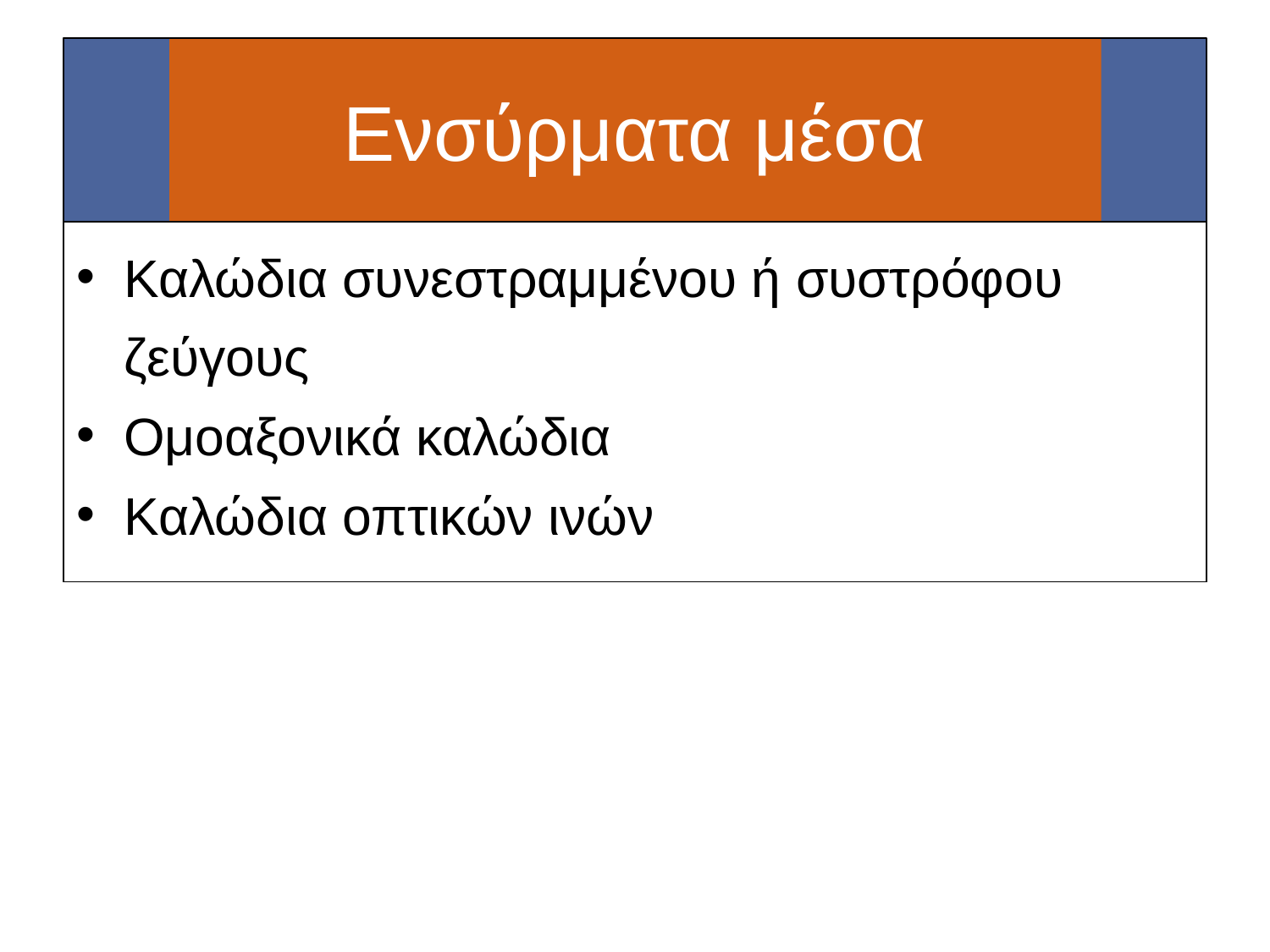

# Ενσύρματα μέσα

Καλώδια συνεστραμμένου ή συστρόφου ζεύγους
Ομοαξονικά καλώδια
Καλώδια οπτικών ινών